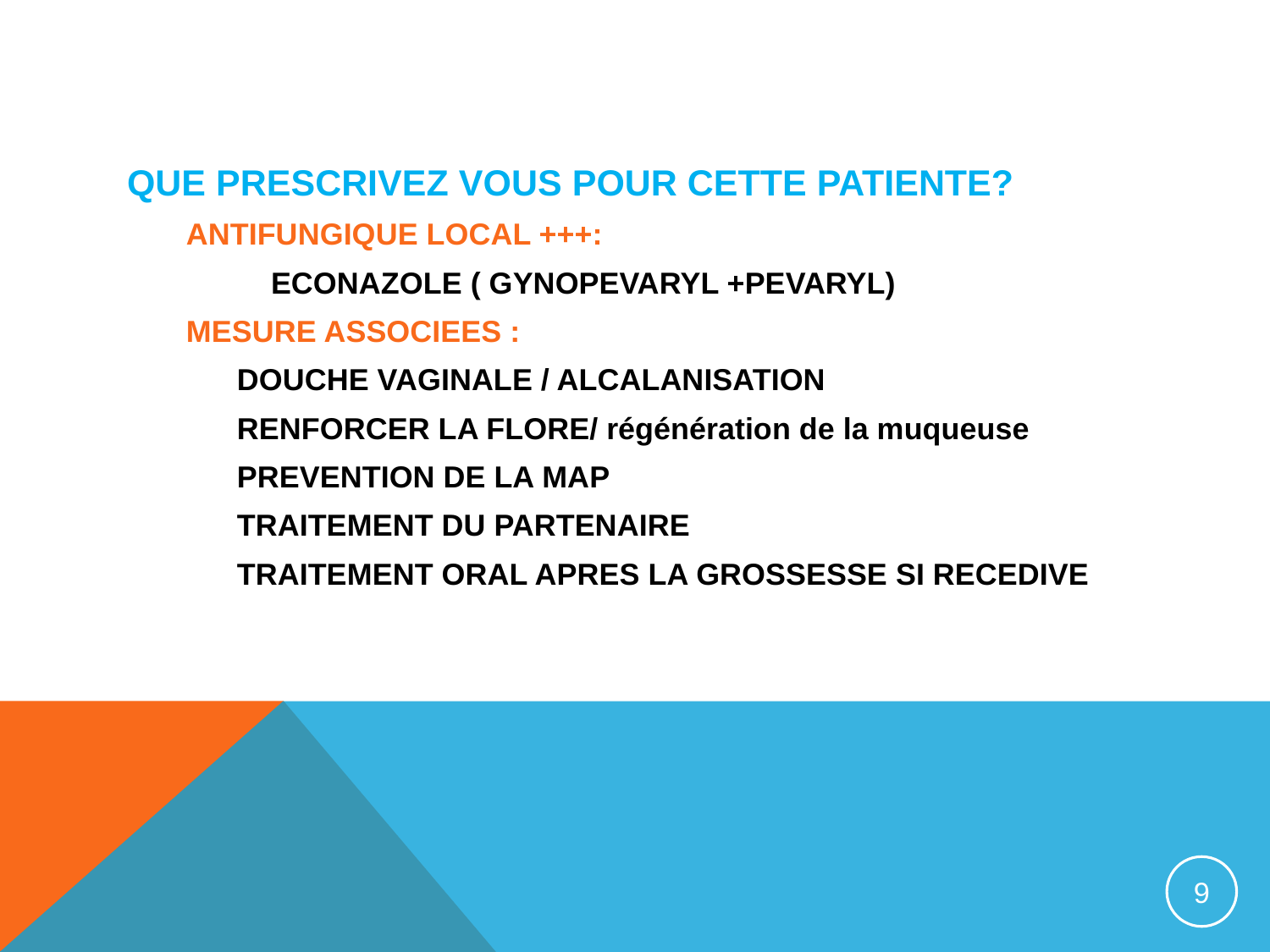

QUE PRESCRIVEZ VOUS POUR CETTE PATIENTE?
       ANTIFUNGIQUE LOCAL +++:
                 ECONAZOLE ( GYNOPEVARYL +PEVARYL)
       MESURE ASSOCIEES :
             DOUCHE VAGINALE / ALCALANISATION
             RENFORCER LA FLORE/ régénération de la muqueuse
             PREVENTION DE LA MAP
             TRAITEMENT DU PARTENAIRE
             TRAITEMENT ORAL APRES LA GROSSESSE SI RECEDIVE

9